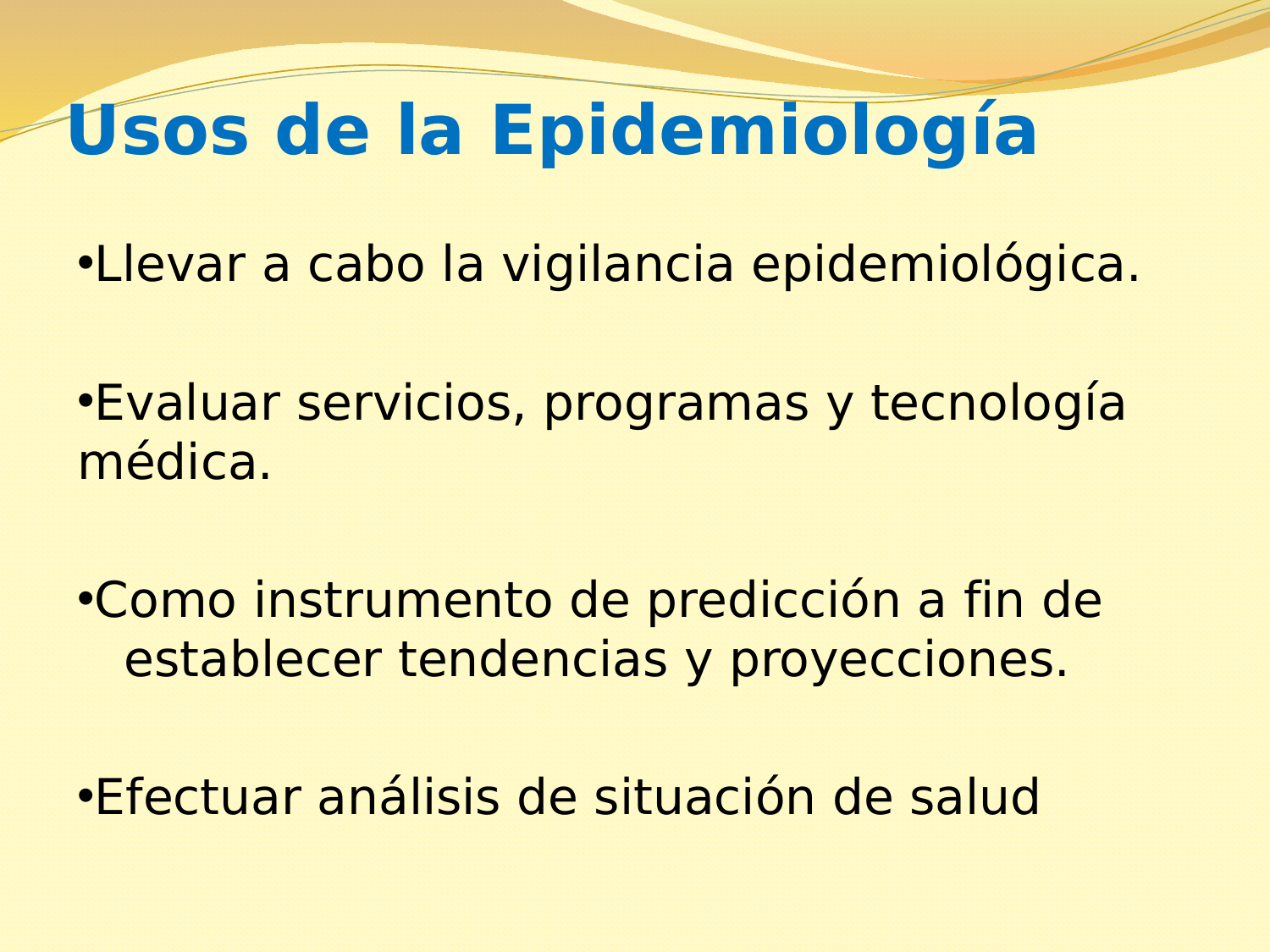

Usos de la Epidemiología
Llevar a cabo la vigilancia epidemiológica.

Evaluar servicios, programas y tecnología médica.

Como instrumento de predicción a fin de        establecer tendencias y proyecciones.

Efectuar análisis de situación de salud